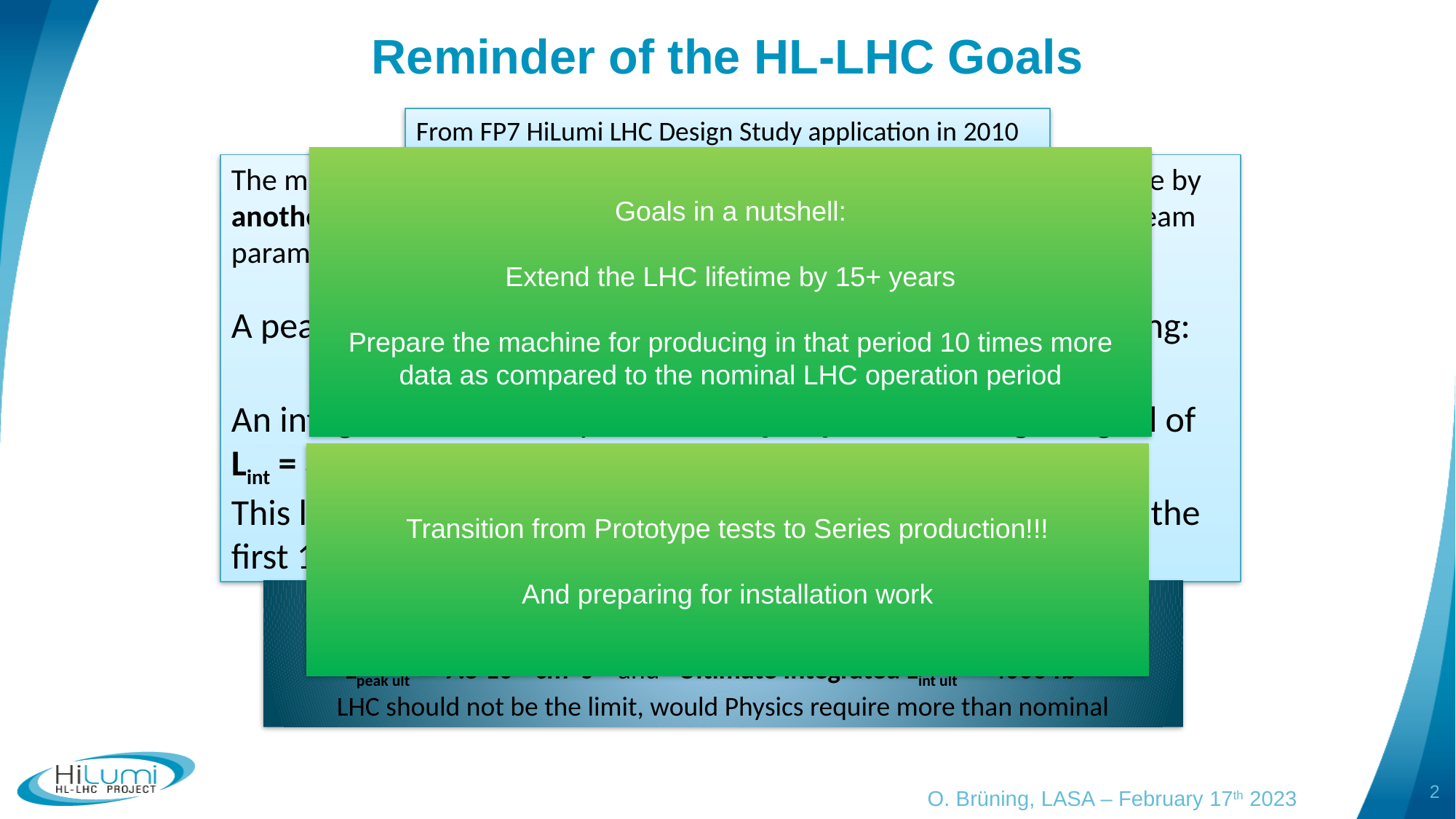

# Reminder of the HL-LHC Goals
From FP7 HiLumi LHC Design Study application in 2010
Goals in a nutshell:

Extend the LHC lifetime by 15+ years

Prepare the machine for producing in that period 10 times more data as compared to the nominal LHC operation period
The main objective of HiLumi LHC Design Study is to extend the LHC lifetime by another decade and to determine a hardware configuration and a set of beam parameters that will allow the LHC to reach the following targets:

A peak luminosity of Lpeak = 5×1034 cm-2s-1 with levelling, allowing:
An integrated luminosity of 250 fb-1 per year, enabling the goal of Lint = 3000 fb-1 twelve years after the upgrade.
This luminosity is more than ten times the luminosity reach of the first 10 years of the LHC lifetime.
Transition from Prototype tests to Series production!!!

And preparing for installation work
Ultimate performance established 2015-2016. With same hardware
and same beam parameters, by using engineering margins:
Lpeak ult ≅ 7.5 1034 cm-2s-1  and   Ultimate Integrated Lint ult ∼ 4000 fb-1
LHC should not be the limit, would Physics require more than nominal
2
O. Brüning, LASA – February 17th 2023